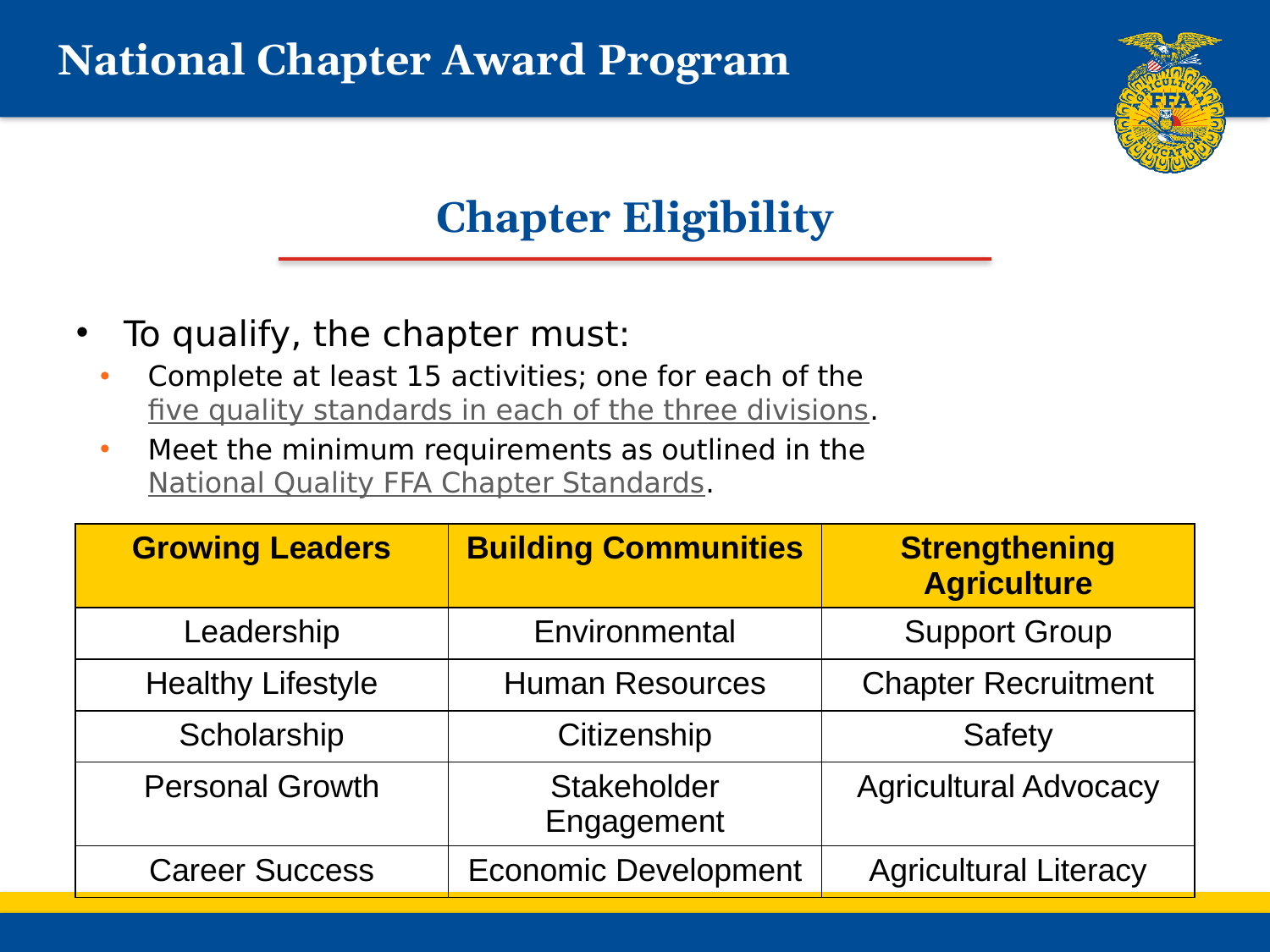

# National Chapter Award Program
Chapter Eligibility
To qualify, the chapter must:
Complete at least 15 activities; one for each of the five quality standards in each of the three divisions.
Meet the minimum requirements as outlined in the National Quality FFA Chapter Standards.

| Growing Leaders | Building Communities | Strengthening Agriculture |
| --- | --- | --- |
| Leadership | Environmental | Support Group |
| Healthy Lifestyle | Human Resources | Chapter Recruitment |
| Scholarship | Citizenship | Safety |
| Personal Growth | Stakeholder Engagement | Agricultural Advocacy |
| Career Success | Economic Development | Agricultural Literacy |